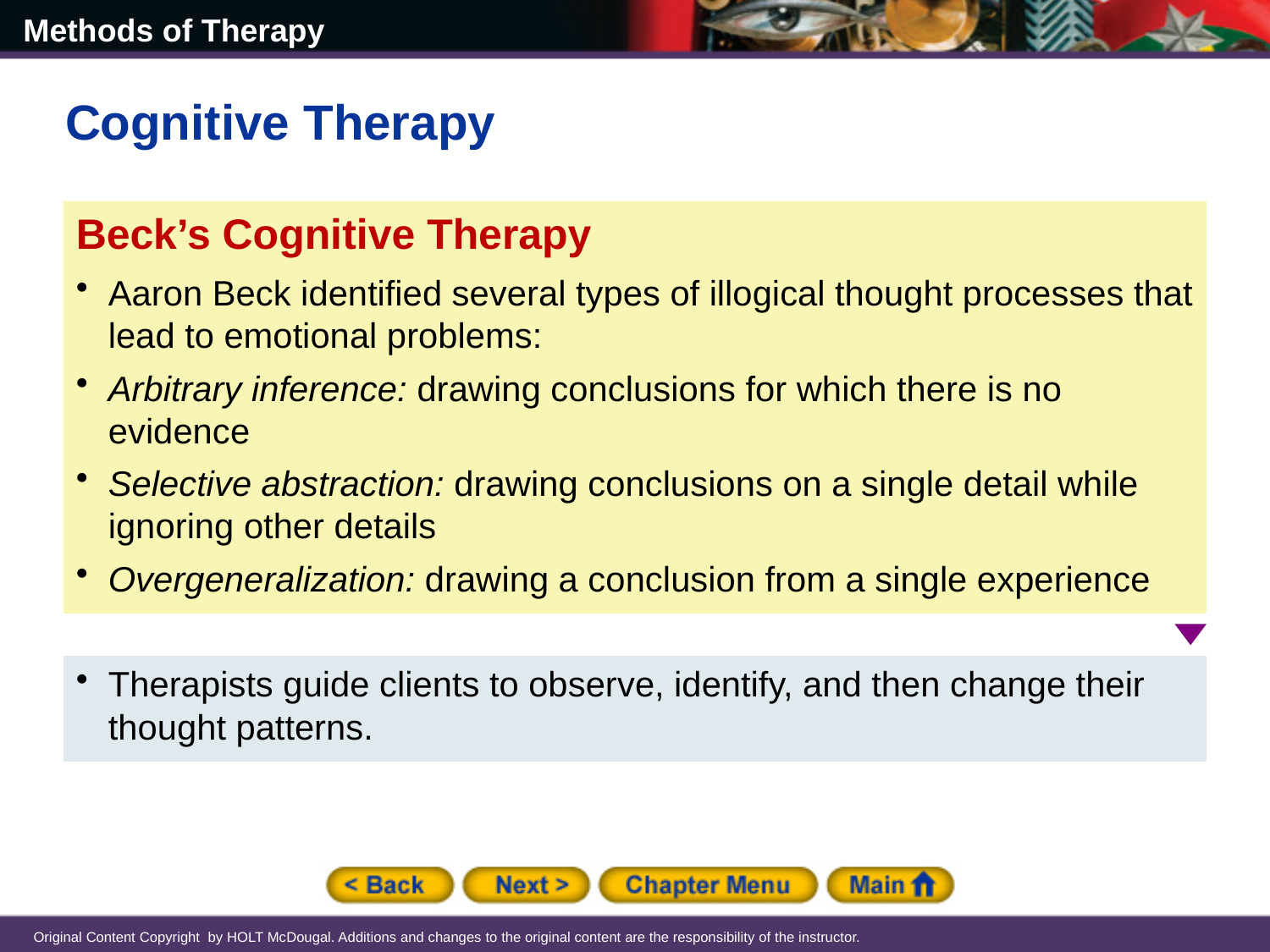

Cognitive Therapy
Beck’s Cognitive Therapy
Aaron Beck identified several types of illogical thought processes that lead to emotional problems:
Arbitrary inference: drawing conclusions for which there is no evidence
Selective abstraction: drawing conclusions on a single detail while ignoring other details
Overgeneralization: drawing a conclusion from a single experience

Therapists guide clients to observe, identify, and then change their thought patterns.